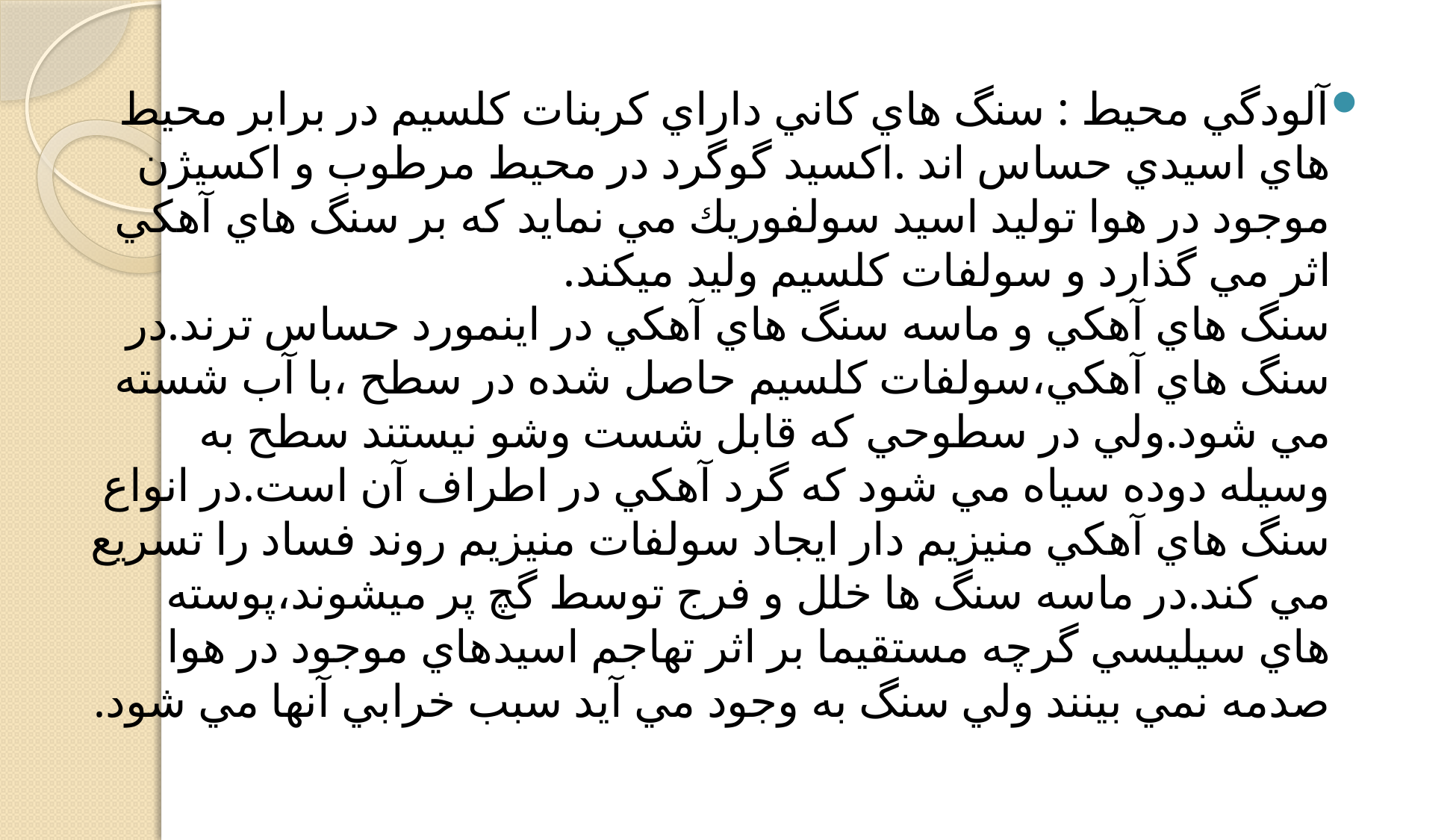

آلودگي محيط : سنگ هاي كاني داراي كربنات كلسيم در برابر محيط هاي اسيدي حساس اند .اكسيد گوگرد در محيط مرطوب و اكسيژن موجود در هوا توليد اسيد سولفوريك مي نمايد كه بر سنگ هاي آهكي اثر مي گذارد و سولفات كلسيم وليد ميكند.
سنگ هاي آهكي و ماسه سنگ هاي آهكي در اينمورد حساس ترند.در سنگ هاي آهكي،سولفات كلسيم حاصل شده در سطح ،با آب شسته مي شود.ولي در سطوحي كه قابل شست وشو نيستند سطح به وسيله دوده سياه مي شود كه گرد آهكي در اطراف آن است.در انواع سنگ هاي آهكي منيزيم دار ايجاد سولفات منيزيم روند فساد را تسريع مي كند.در ماسه سنگ ها خلل و فرج توسط گچ پر ميشوند،پوسته هاي سيليسي گرچه مستقيما بر اثر تهاجم اسيدهاي موجود در هوا صدمه نمي بينند ولي سنگ به وجود مي آيد سبب خرابي آنها مي شود.